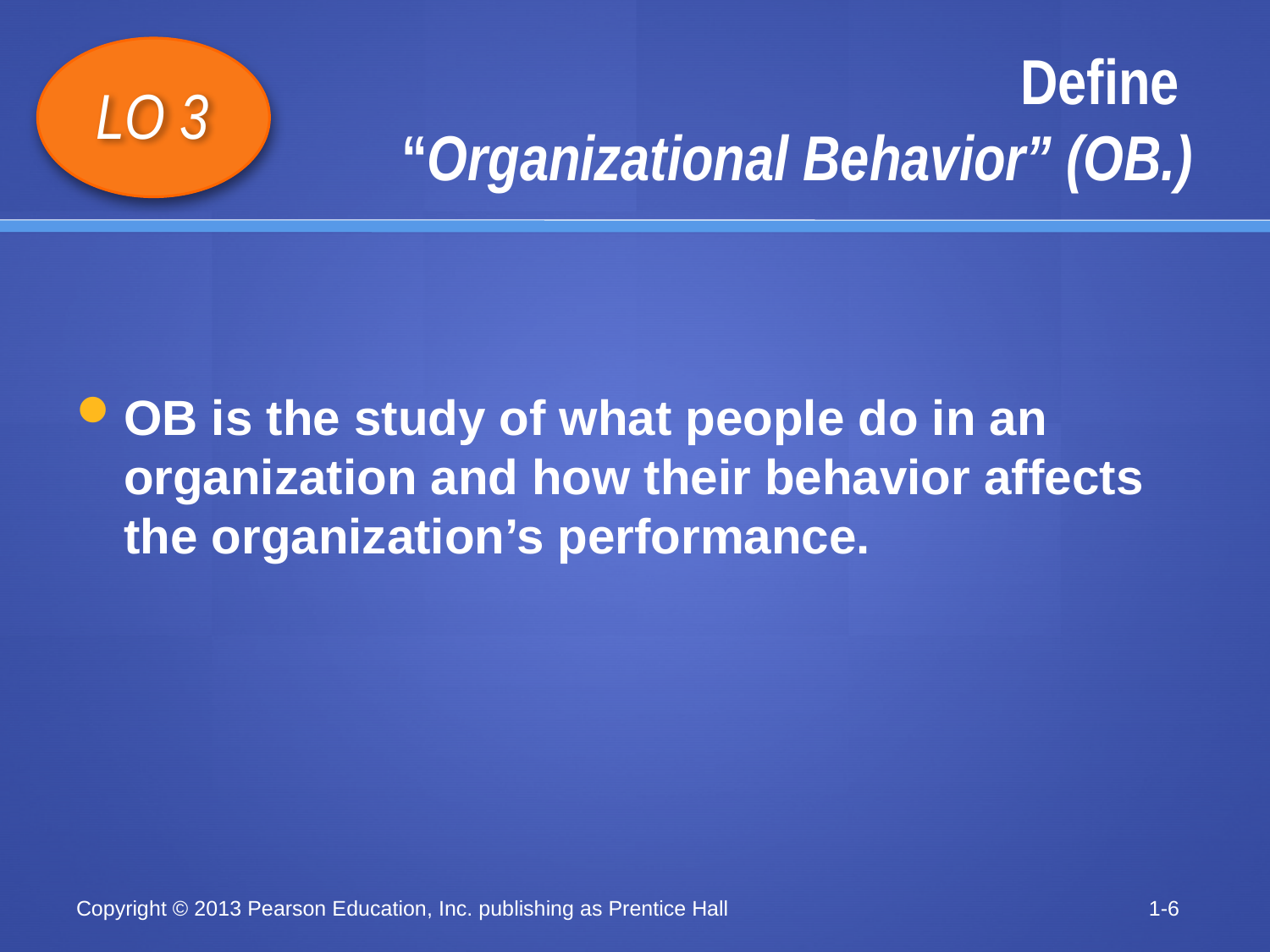

# Define “Organizational Behavior” (OB.)
LO 3

OB is the study of what people do in an organization and how their behavior affects the organization’s performance.
Copyright © 2013 Pearson Education, Inc. publishing as Prentice Hall
1-6